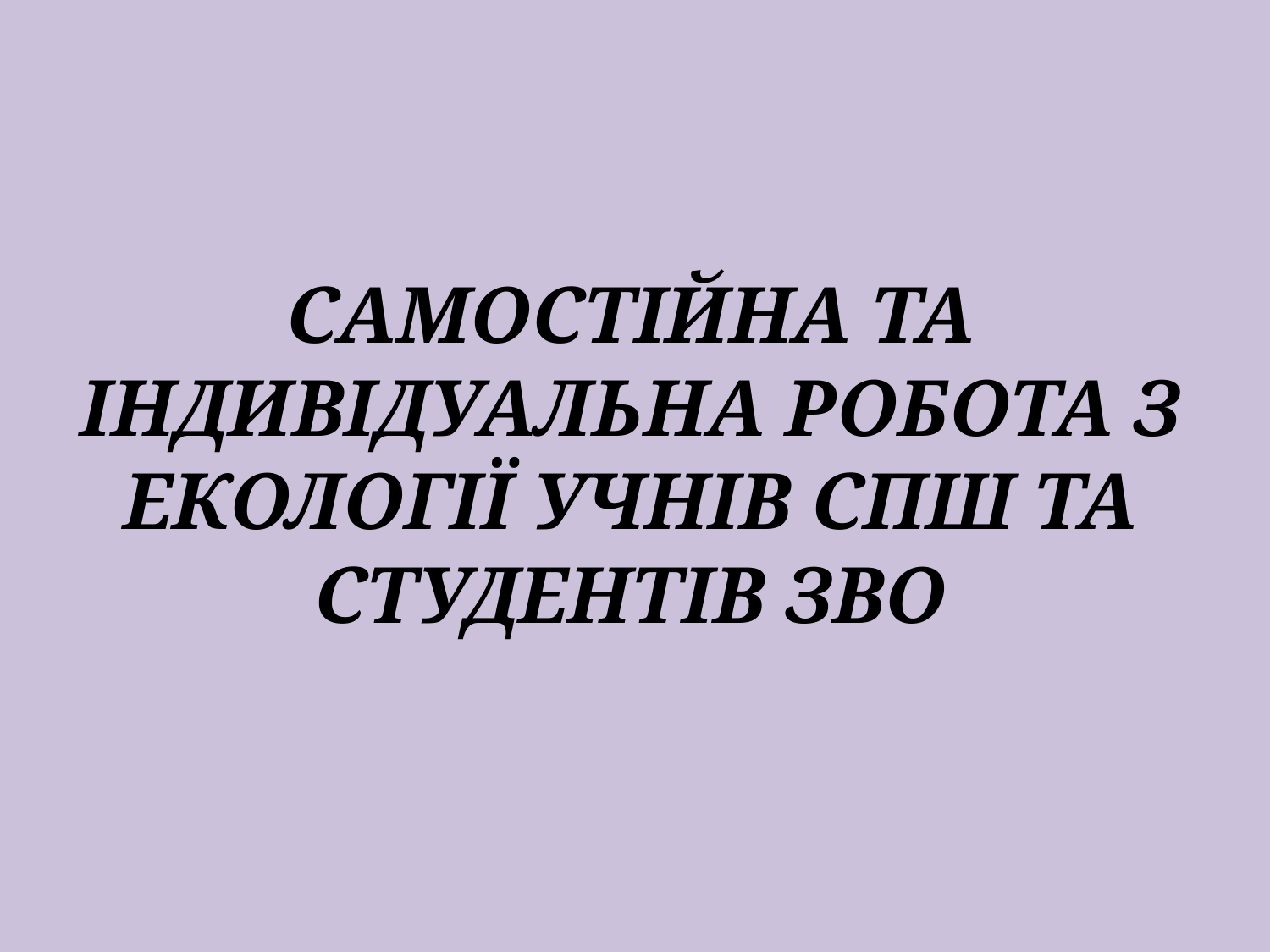

# САМОСТІЙНА ТА ІНДИВІДУАЛЬНА РОБОТА З ЕКОЛОГІЇ УЧНІВ СПШ ТА СТУДЕНТІВ ЗВО